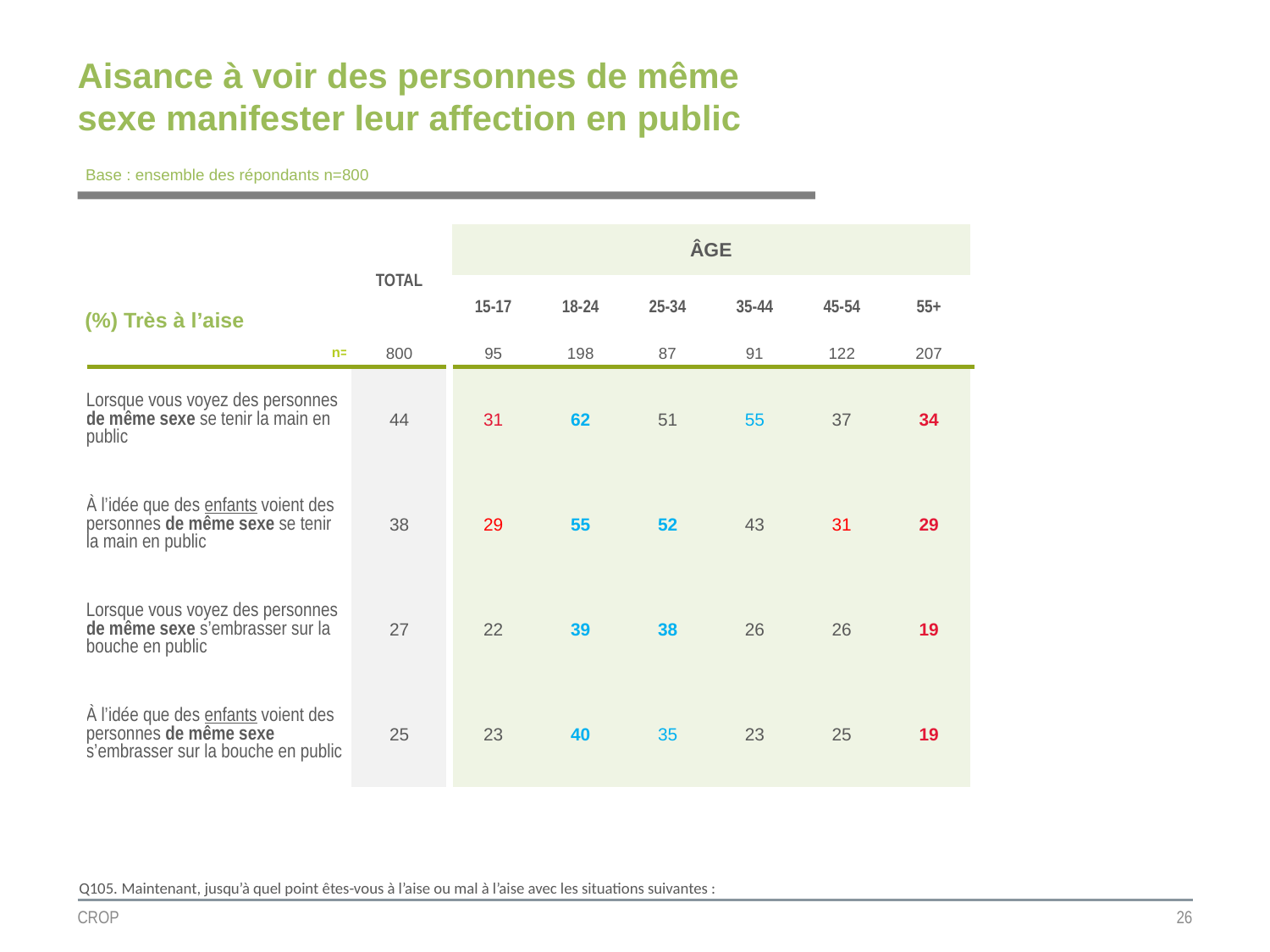

Aisance à voir des personnes de même sexe manifester leur affection en public
Base : ensemble des répondants n=800
|  | TOTAL | ÂGE |  |  |  |  |  |
| --- | --- | --- | --- | --- | --- | --- | --- |
| (%) Très à l’aise |  |  |  |  |  |  |  |
|  |  | 15-17 | 18-24 | 25-34 | 35-44 | 45-54 | 55+ |
| n= | 800 | 95 | 198 | 87 | 91 | 122 | 207 |
| Lorsque vous voyez des personnes de même sexe se tenir la main en public | 44 | 31 | 62 | 51 | 55 | 37 | 34 |
| À l’idée que des enfants voient des personnes de même sexe se tenir la main en public | 38 | 29 | 55 | 52 | 43 | 31 | 29 |
| Lorsque vous voyez des personnes de même sexe s’embrasser sur la bouche en public | 27 | 22 | 39 | 38 | 26 | 26 | 19 |
| À l’idée que des enfants voient des personnes de même sexe s’embrasser sur la bouche en public | 25 | 23 | 40 | 35 | 23 | 25 | 19 |
Q105. Maintenant, jusqu’à quel point êtes-vous à l’aise ou mal à l’aise avec les situations suivantes :
CROP
26